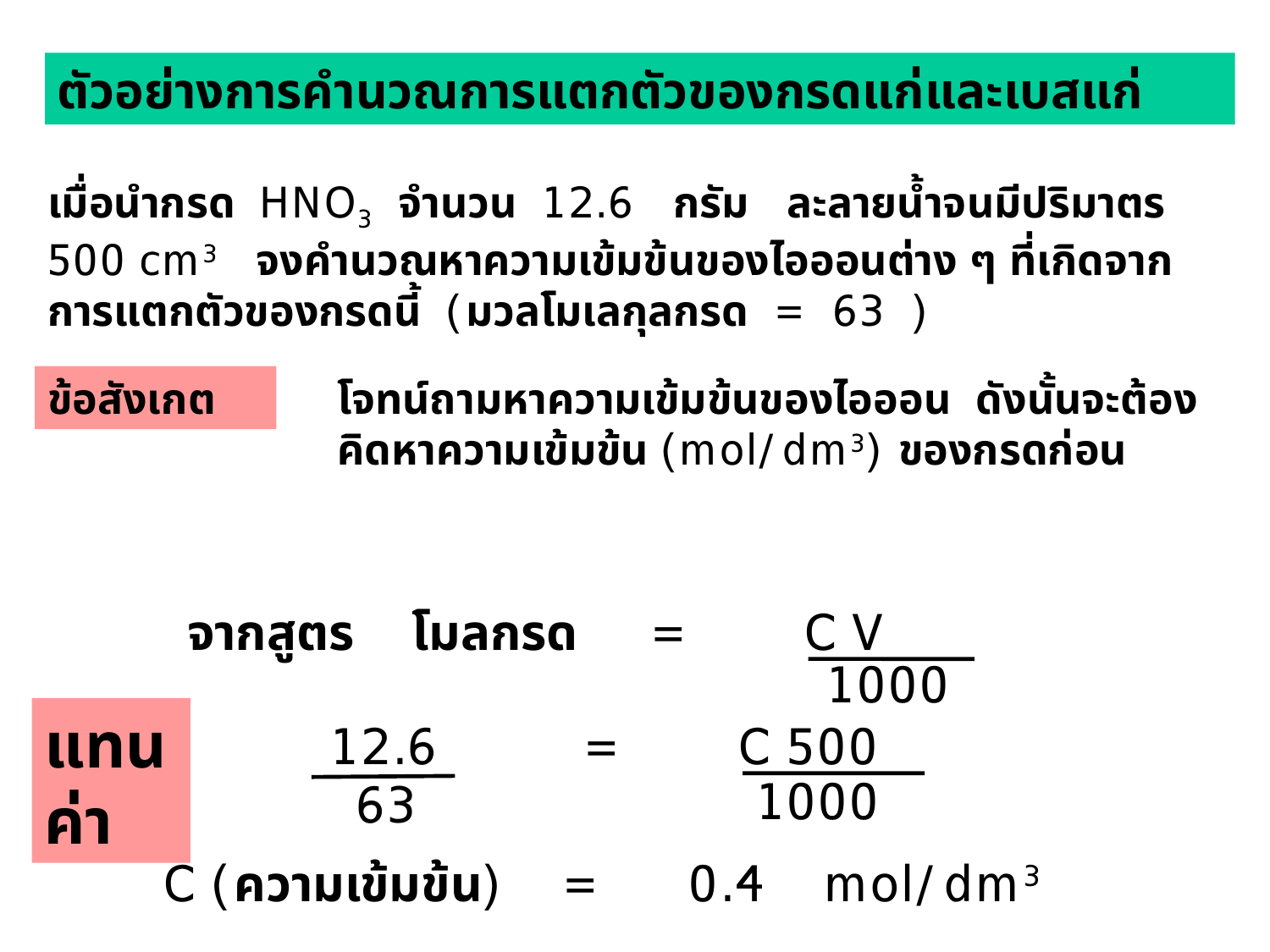

ตัวอย่างการคำนวณการแตกตัวของกรดแก่และเบสแก่
เมื่อนำกรด  HNO3  จำนวน  12.6   กรัม   ละลายน้ำจนมีปริมาตร 500 cm3   จงคำนวณหาความเข้มข้นของไอออนต่าง ๆ ที่เกิดจากการแตกตัวของกรดนี้  (มวลโมเลกุลกรด  =  63  )
ข้อสังเกต
โจทน์ถามหาความเข้มข้นของไอออน  ดังนั้นจะต้องคิดหาความเข้มข้น (mol/dm3) ของกรดก่อน
จากสูตร    โมลกรด     =        C V
1000

แทนค่า
   12.6          =        C 500
   1000
63

   C (ความเข้มข้น)    =      0.4    mol/dm3